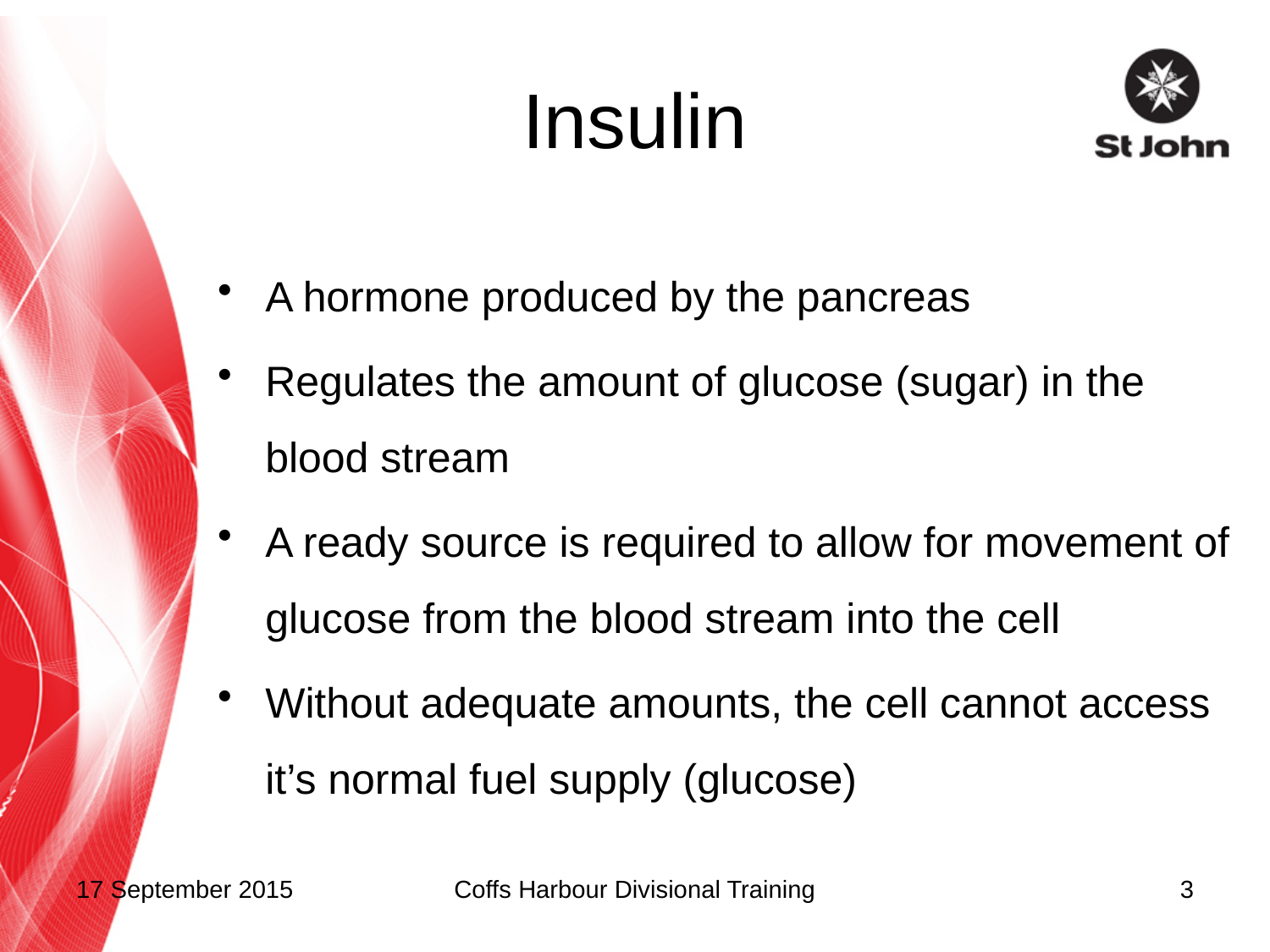

# Insulin
A hormone produced by the pancreas
Regulates the amount of glucose (sugar) in the blood stream
A ready source is required to allow for movement of glucose from the blood stream into the cell
Without adequate amounts, the cell cannot access it’s normal fuel supply (glucose)

17 September 2015
Coffs Harbour Divisional Training
3